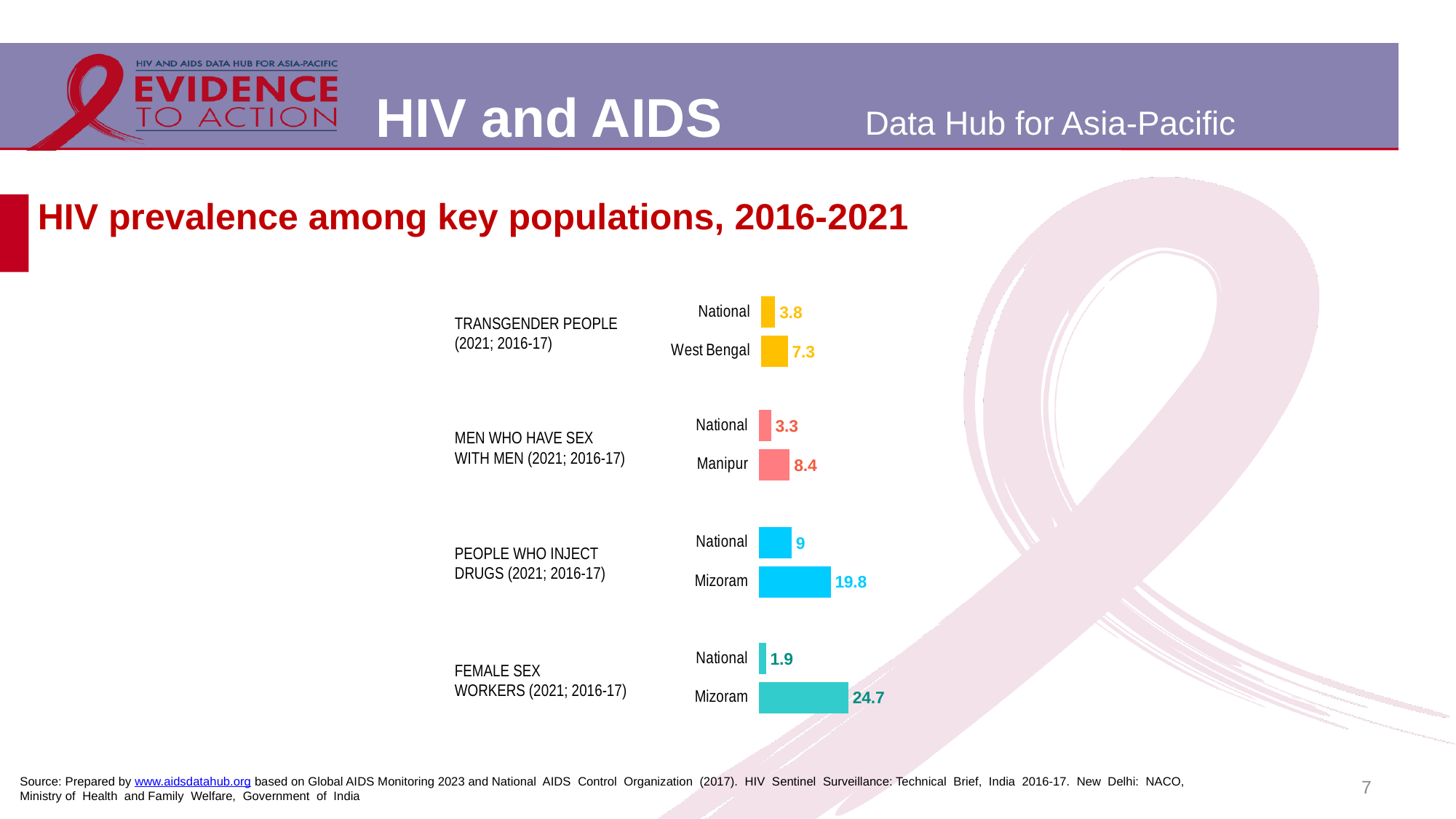

# HIV prevalence among key populations, 2016-2021

### Chart

| Category |  |
|---|---|
| National | 3.8 |
| West Bengal | 7.3 |
TRANSGENDER PEOPLE
(2021; 2016-17)

### Chart

| Category |  |
|---|---|
| National | 3.3 |
| Manipur | 8.4 |
MEN WHO HAVE SEX
WITH MEN (2021; 2016-17)

### Chart

| Category |  |
|---|---|
| National | 9.0 |
| Mizoram | 19.8 |
PEOPLE WHO INJECT DRUGS (2021; 2016-17)

### Chart

| Category |  |
|---|---|
| National | 1.9 |
| Mizoram | 24.7 |
FEMALE SEX
WORKERS (2021; 2016-17)
7
Source: Prepared by www.aidsdatahub.org based on Global AIDS Monitoring 2023 and National  AIDS  Control  Organization  (2017).  HIV  Sentinel  Surveillance: Technical  Brief,  India  2016-17.  New  Delhi:  NACO,  Ministry of  Health  and Family  Welfare,  Government  of  India